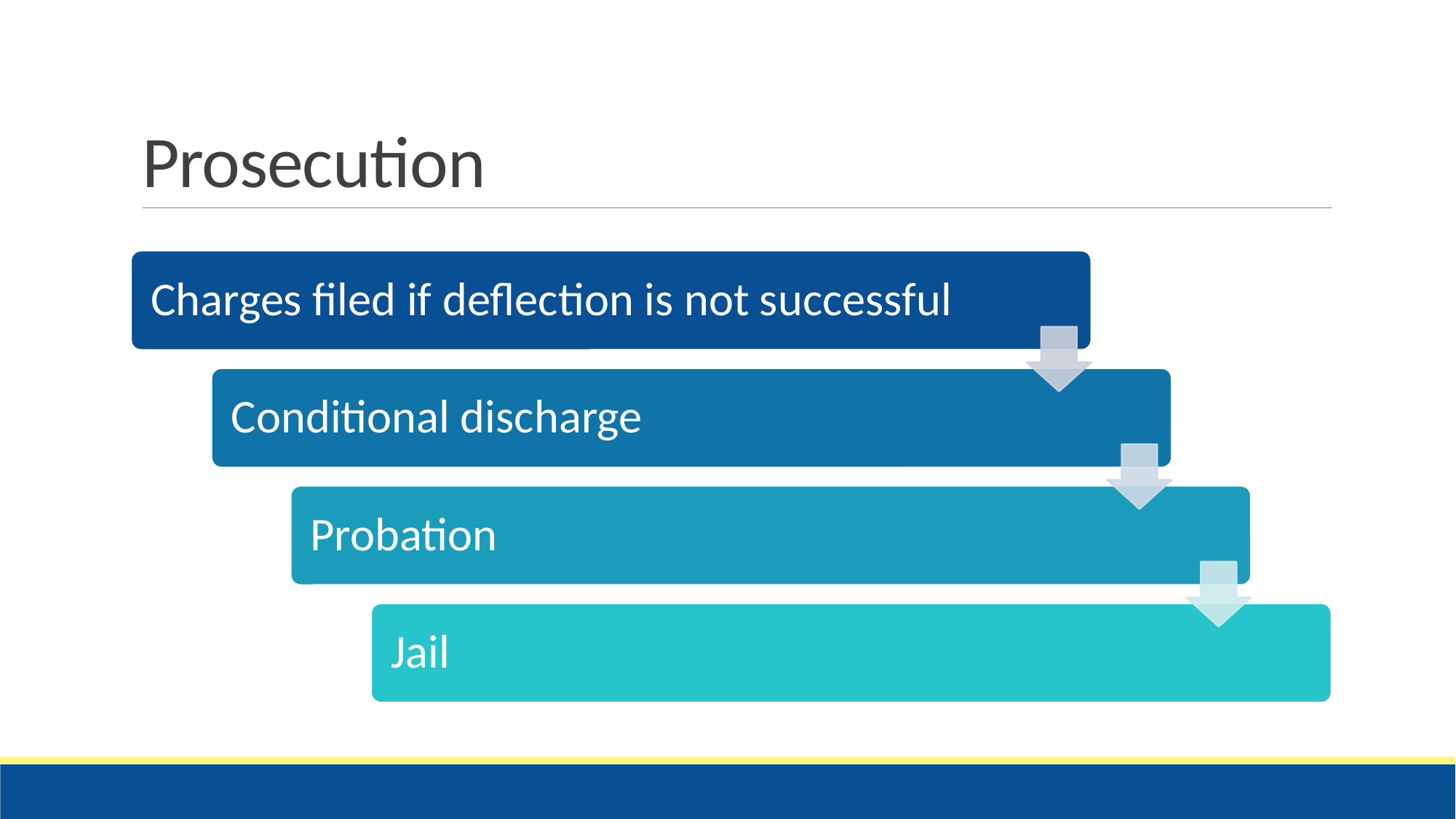

# Prosecution
Charges filed if deflection is not successful
Conditional discharge
Probation
Jail